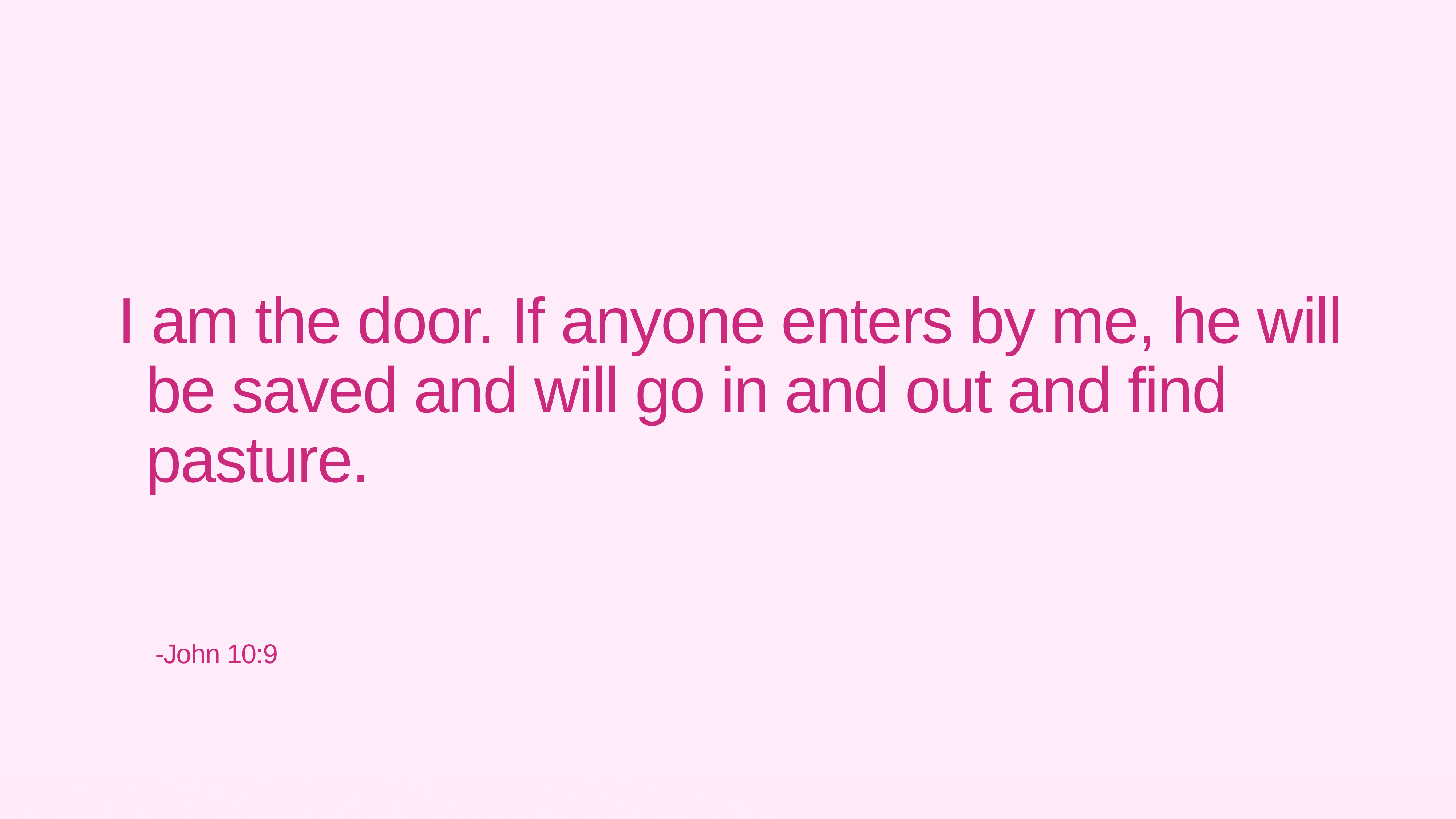

I am the door. If anyone enters by me, he will be saved and will go in and out and find pasture.
-John 10:9